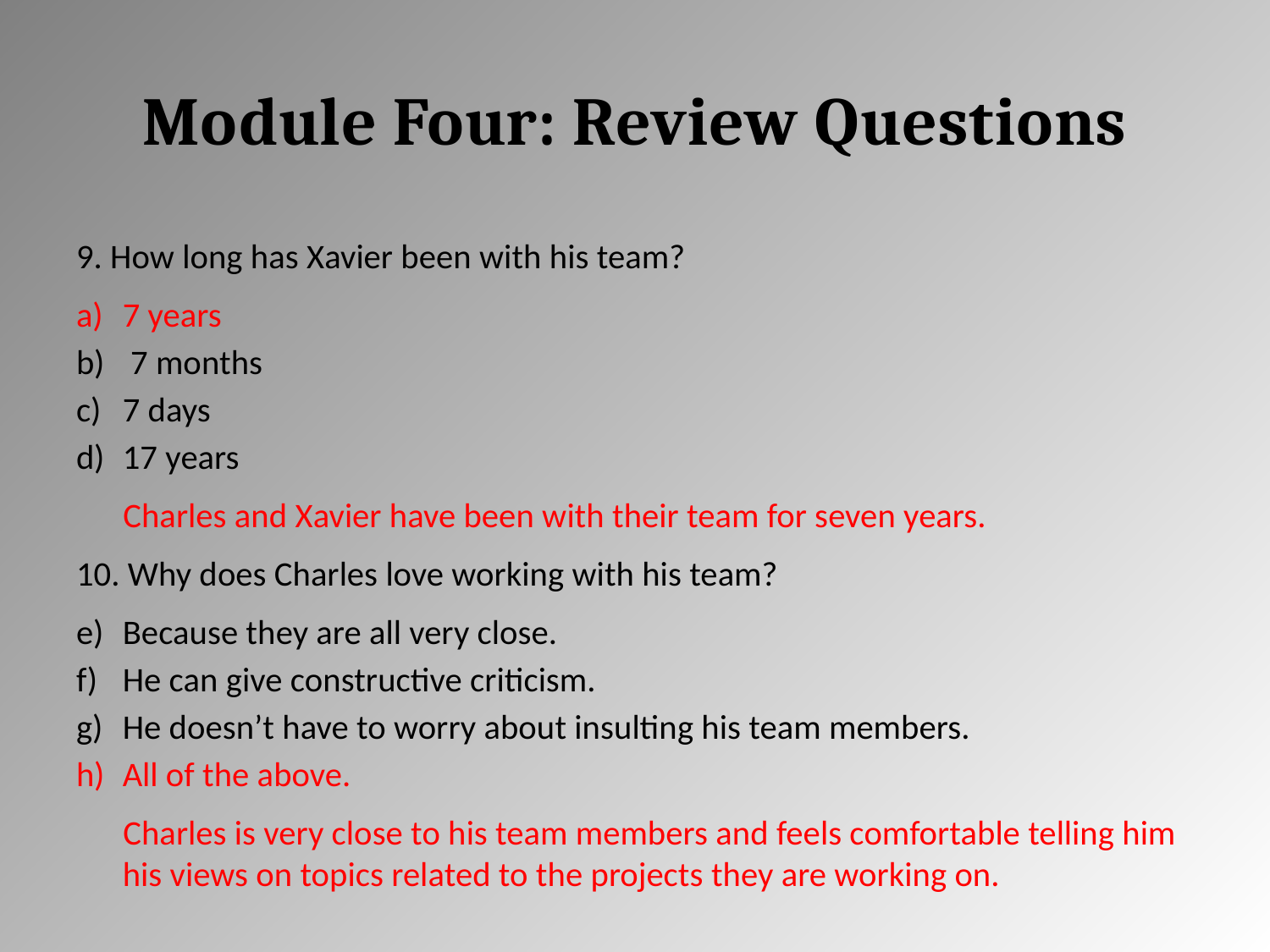

# Module Four: Review Questions
9. How long has Xavier been with his team?
7 years
 7 months
7 days
17 years
Charles and Xavier have been with their team for seven years.
10. Why does Charles love working with his team?
Because they are all very close.
He can give constructive criticism.
He doesn’t have to worry about insulting his team members.
All of the above.
Charles is very close to his team members and feels comfortable telling him his views on topics related to the projects they are working on.